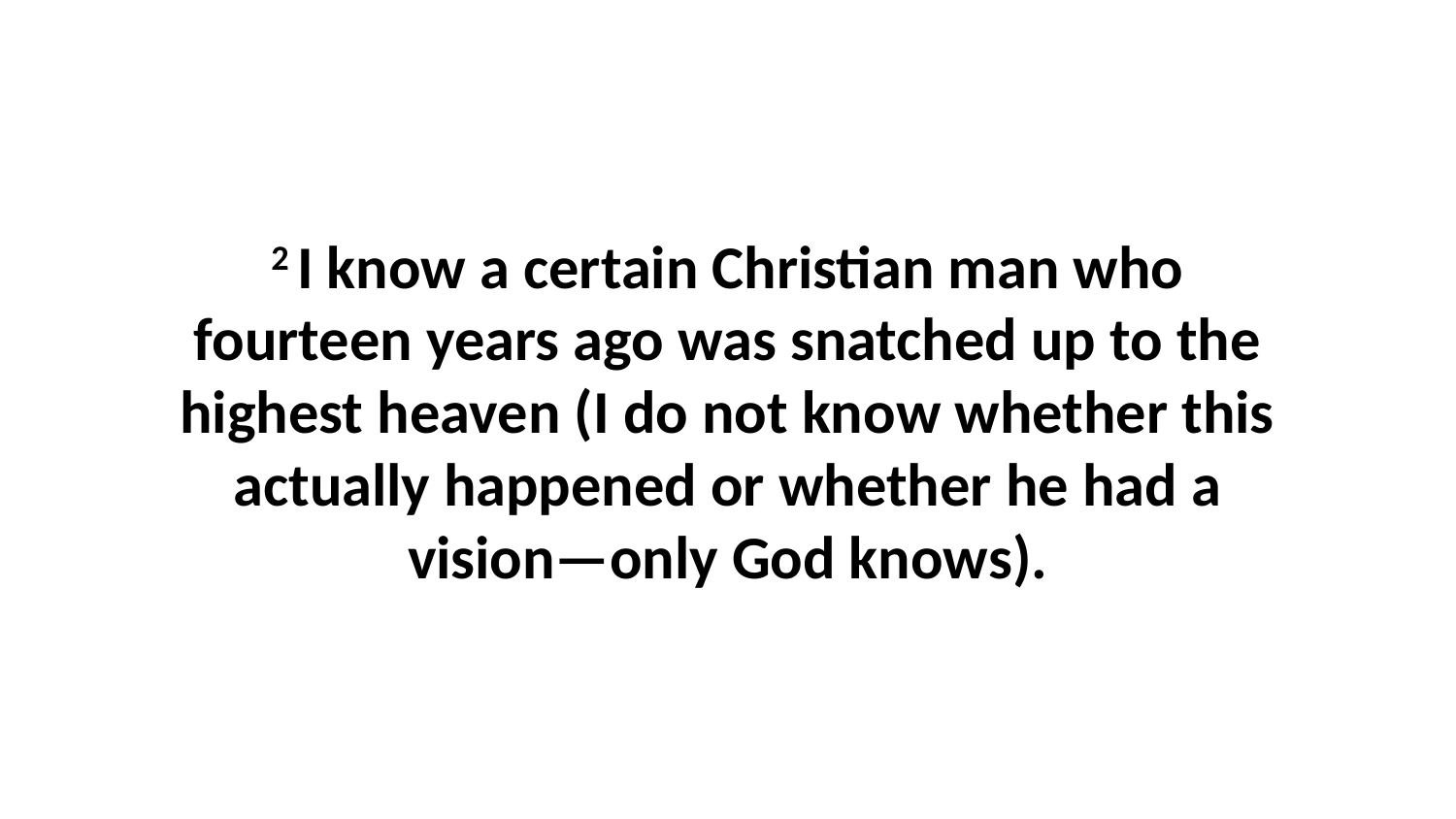

2 I know a certain Christian man who fourteen years ago was snatched up to the highest heaven (I do not know whether this actually happened or whether he had a vision—only God knows).